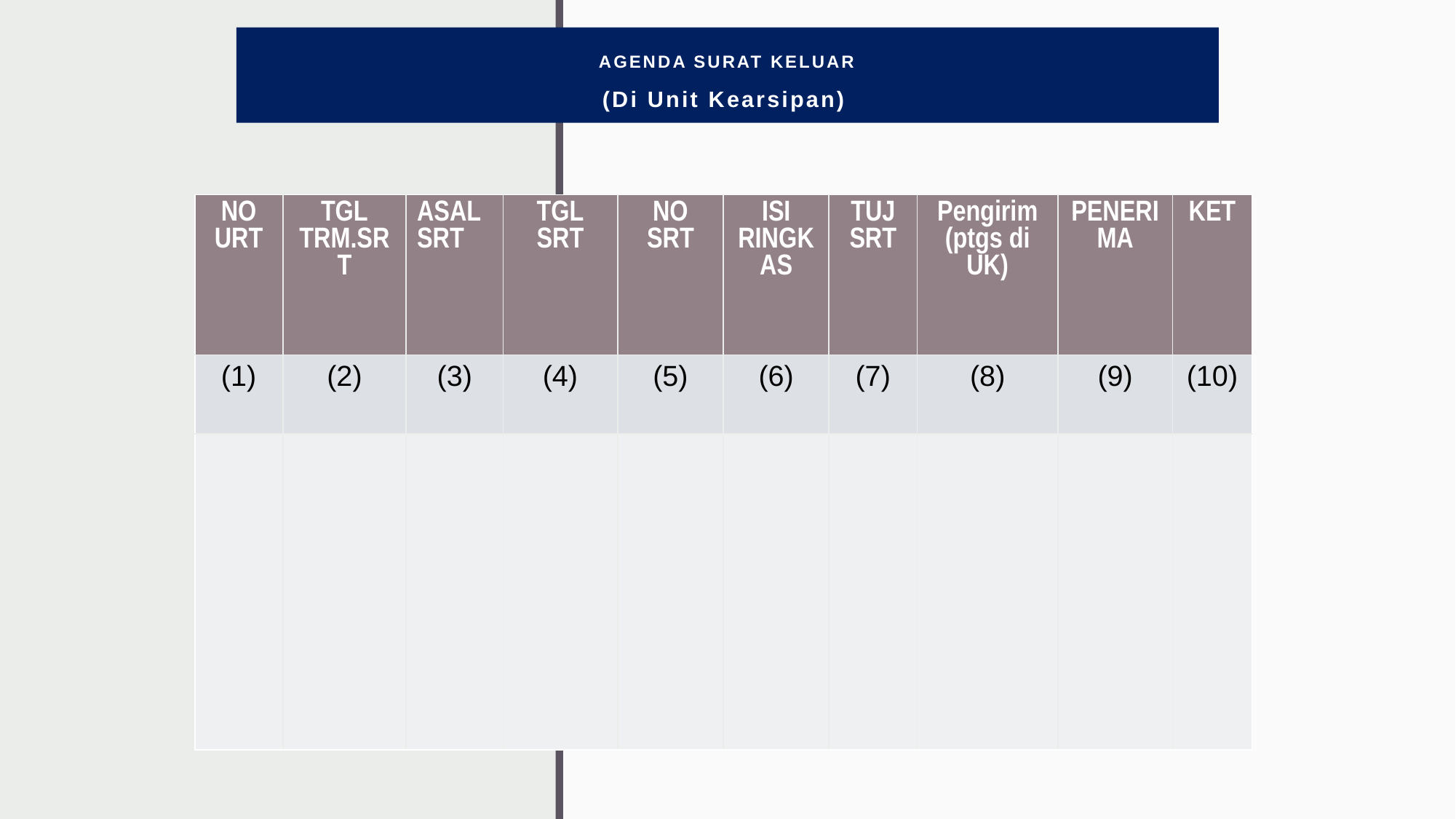

# AGENDA SURAT KELUAR (Di Unit Kearsipan)

| NO URT | TGL TRM.SRT | ASAL SRT | TGL SRT | NO SRT | ISI RINGKAS | TUJ SRT | Pengirim (ptgs di UK) | PENERIMA | KET |
| --- | --- | --- | --- | --- | --- | --- | --- | --- | --- |
| (1) | (2) | (3) | (4) | (5) | (6) | (7) | (8) | (9) | (10) |
|  |  |  |  |  |  |  |  |  |  |